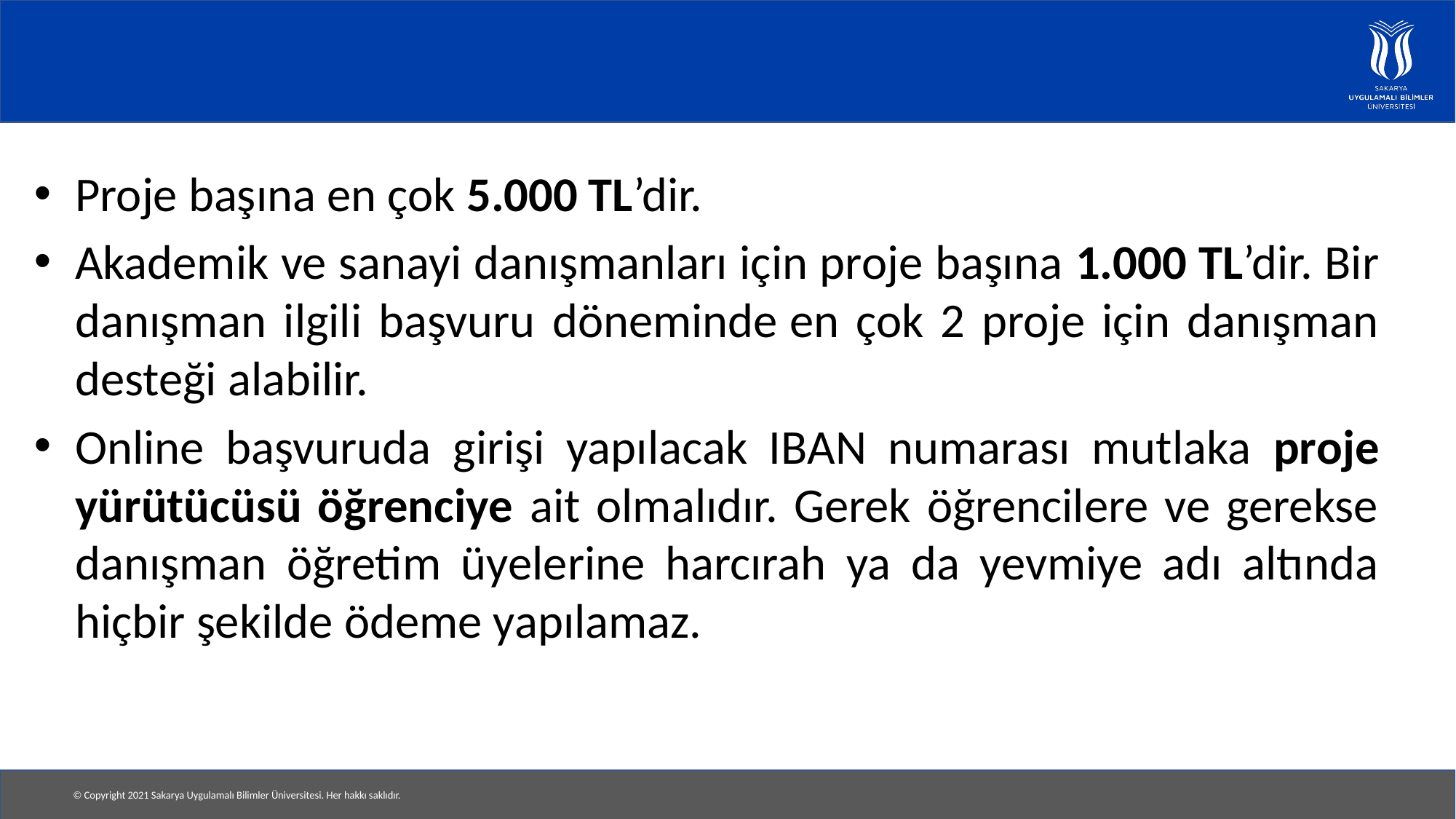

Proje başına en çok 5.000 TL’dir.
Akademik ve sanayi danışmanları için proje başına 1.000 TL’dir. Bir danışman ilgili başvuru döneminde en çok 2 proje için danışman desteği alabilir.
Online başvuruda girişi yapılacak IBAN numarası mutlaka proje yürütücüsü öğrenciye ait olmalıdır. Gerek öğrencilere ve gerekse danışman öğretim üyelerine harcırah ya da yevmiye adı altında hiçbir şekilde ödeme yapılamaz.